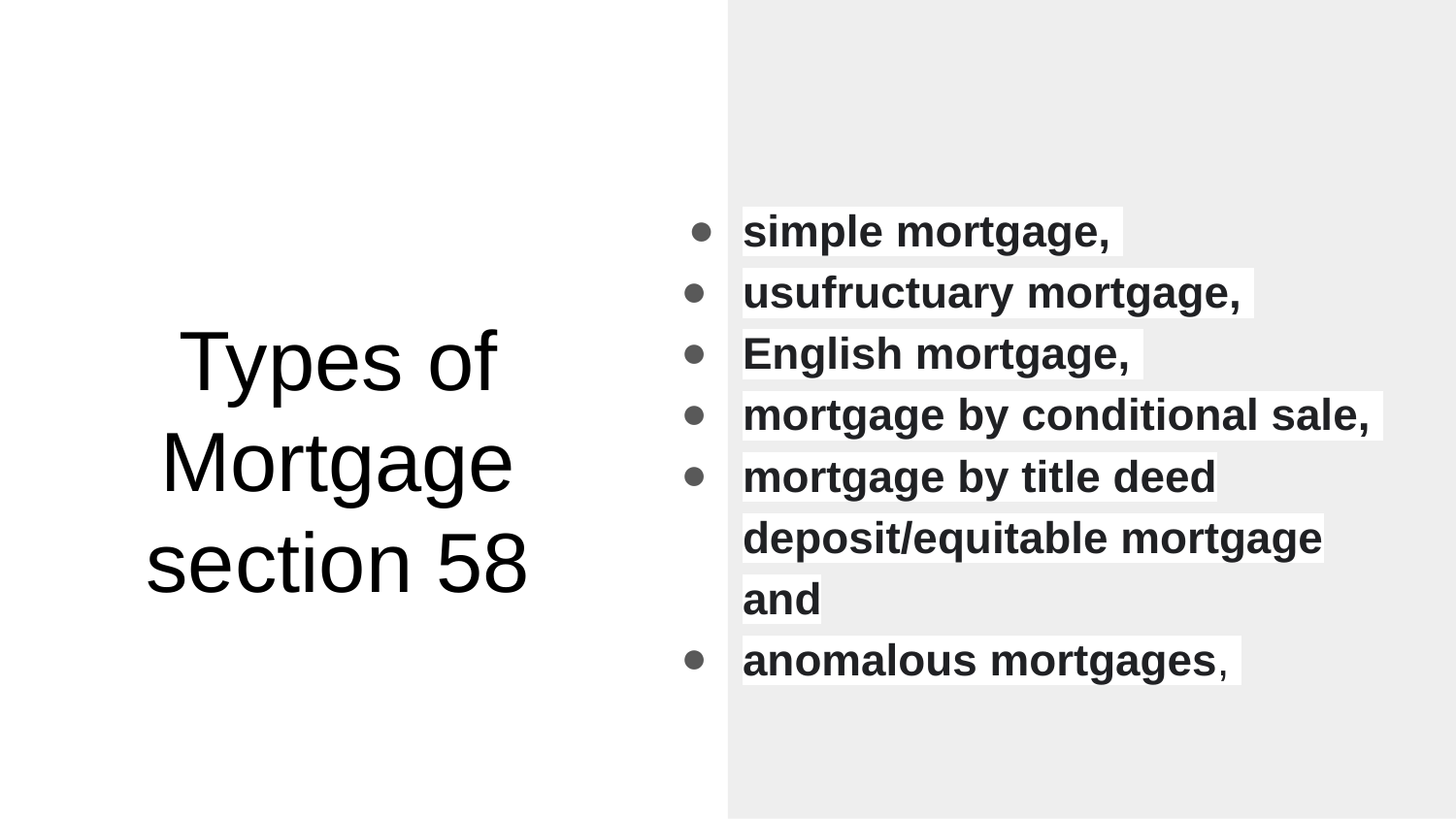

simple mortgage,
usufructuary mortgage,
English mortgage,
mortgage by conditional sale,
mortgage by title deed deposit/equitable mortgage and
anomalous mortgages,
# Types of Mortgage
section 58